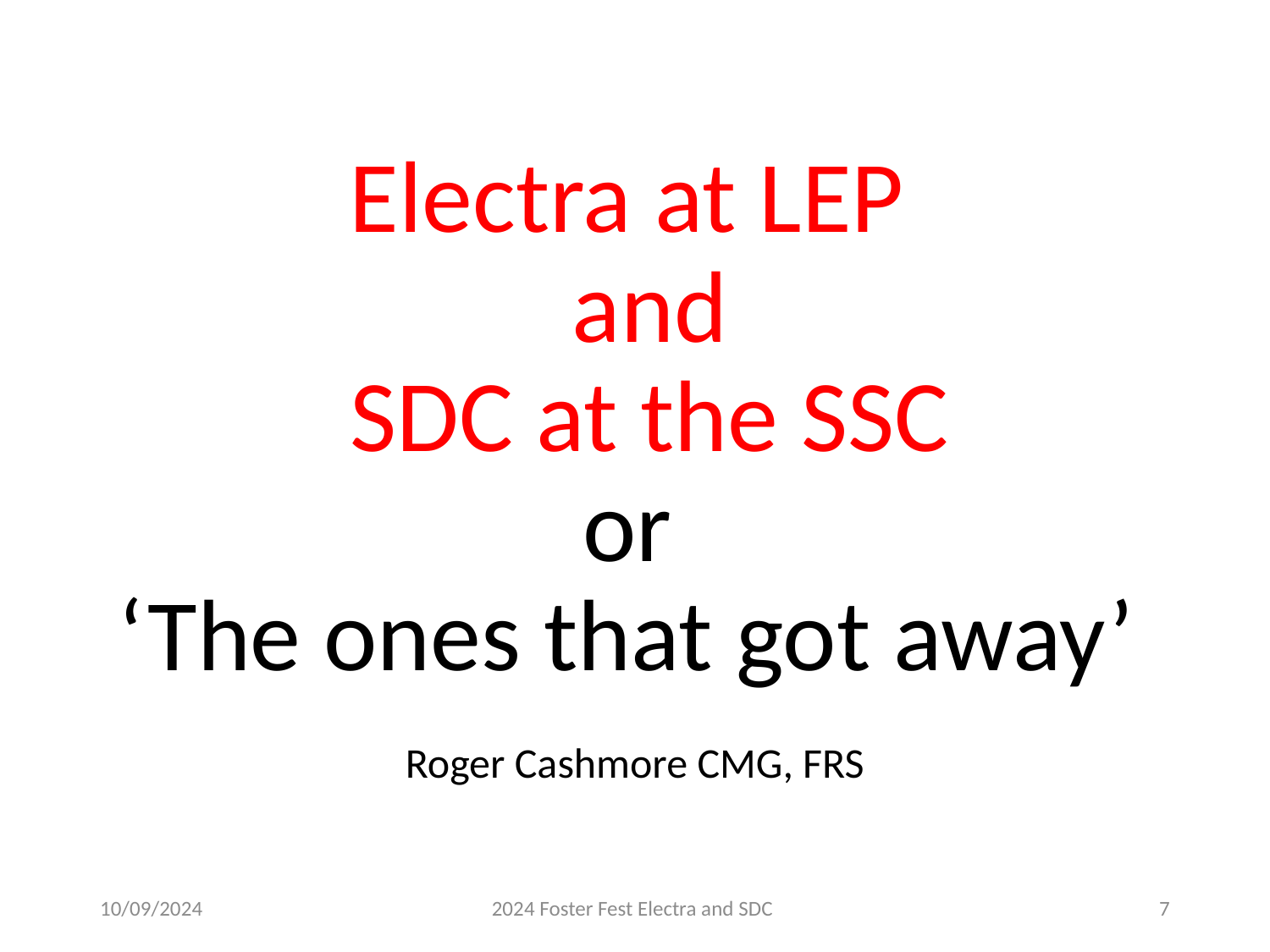

# Electra at LEP and SDC at the SSC or ‘The ones that got away’
Roger Cashmore CMG, FRS
10/09/2024
2024 Foster Fest Electra and SDC
7